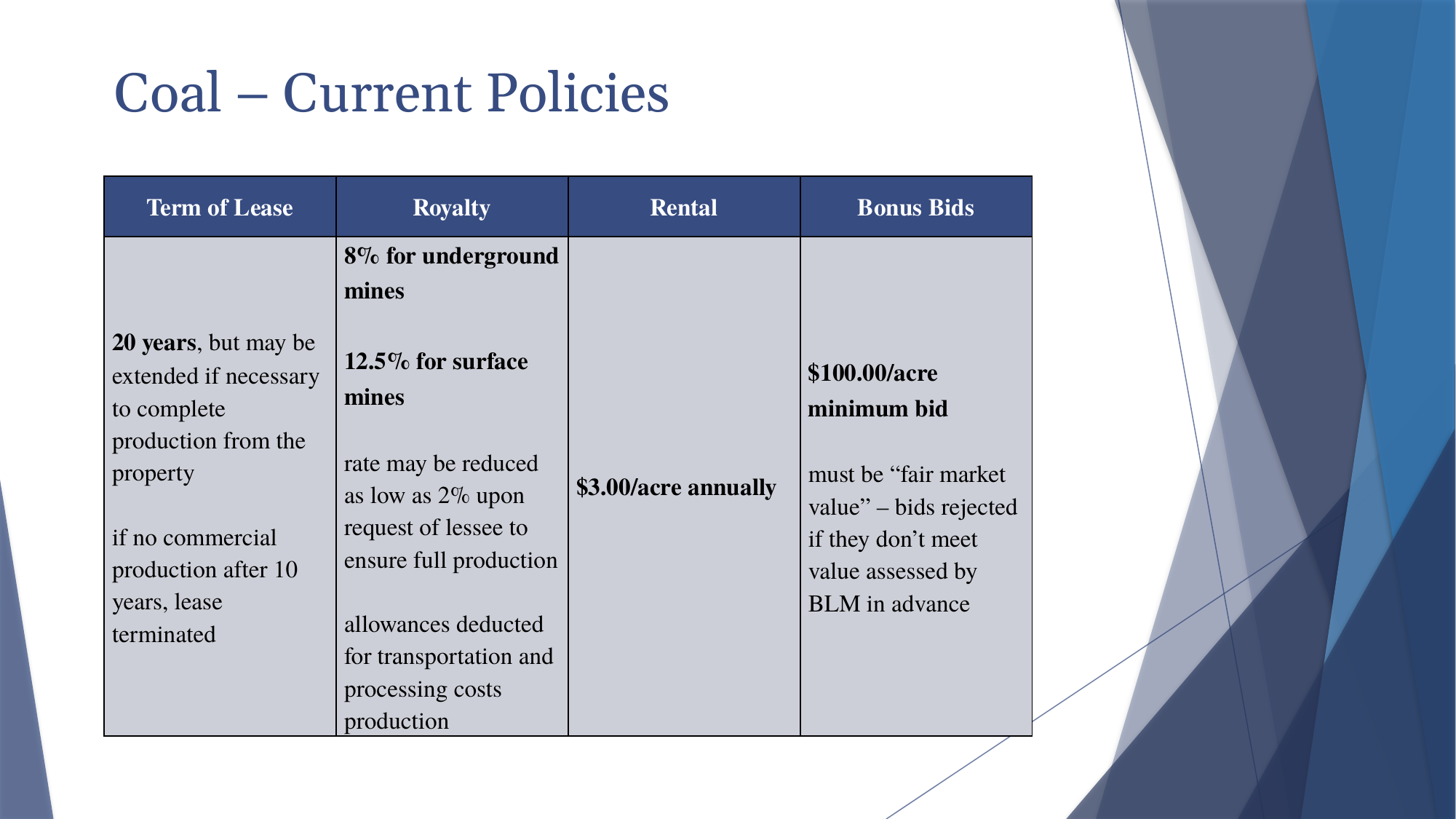

# Coal – Current Policies
| Term of Lease | Royalty | Rental | Bonus Bids |
| --- | --- | --- | --- |
| 20 years, but may be extended if necessary to complete production from the property   if no commercial production after 10 years, lease terminated | 8% for underground mines   12.5% for surface mines   rate may be reduced as low as 2% upon request of lessee to ensure full production   allowances deducted for transportation and processing costs production | $3.00/acre annually | $100.00/acre minimum bid   must be “fair market value” – bids rejected if they don’t meet value assessed by BLM in advance |